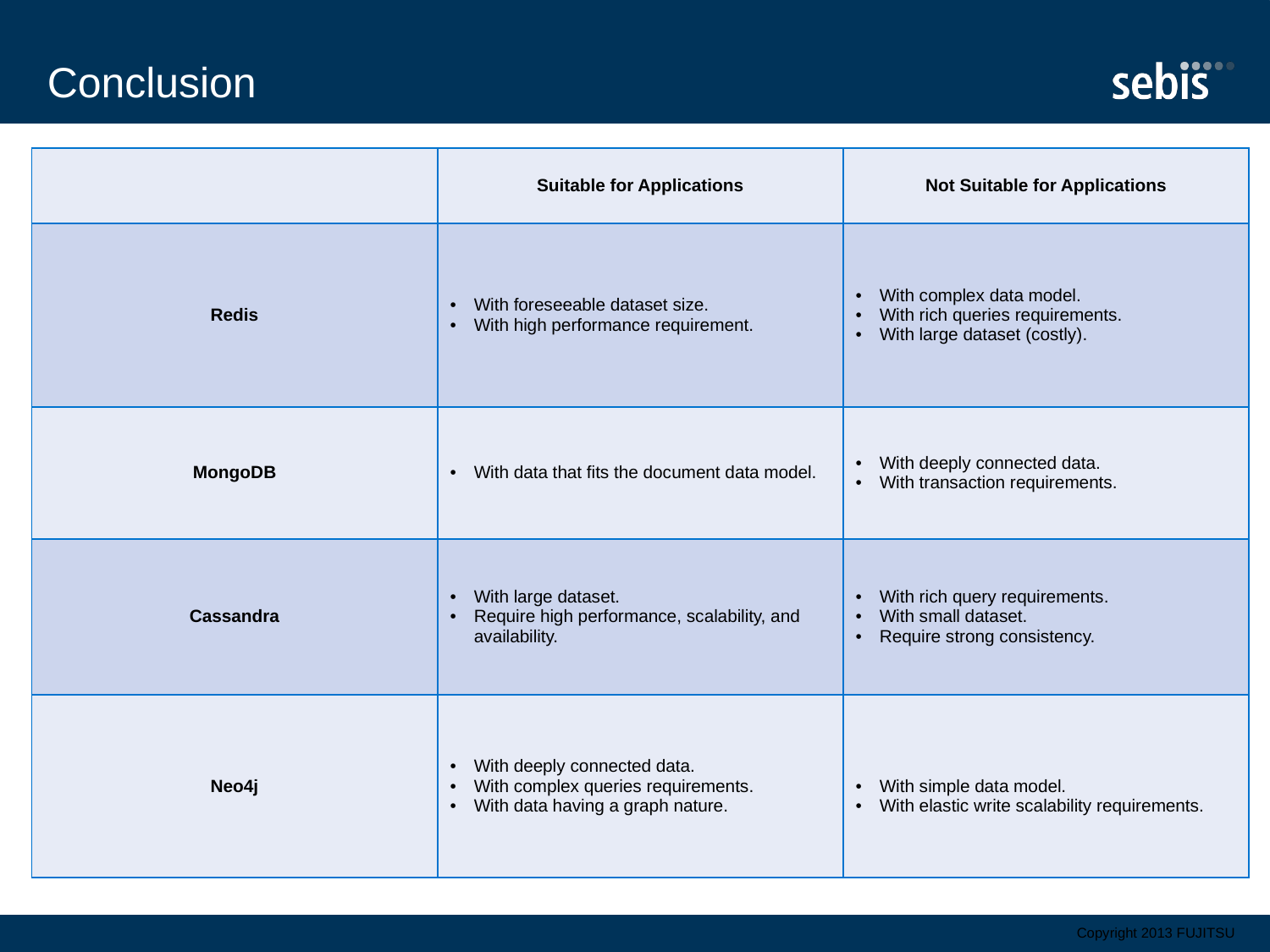

# Conclusion
|  | Suitable for Applications | Not Suitable for Applications |
| --- | --- | --- |
| Redis | With foreseeable dataset size. With high performance requirement. | With complex data model. With rich queries requirements. With large dataset (costly). |
| MongoDB | With data that fits the document data model. | With deeply connected data. With transaction requirements. |
| Cassandra | With large dataset. Require high performance, scalability, and availability. | With rich query requirements. With small dataset. Require strong consistency. |
| Neo4j | With deeply connected data. With complex queries requirements. With data having a graph nature. | With simple data model. With elastic write scalability requirements. |
Copyright 2013 FUJITSU